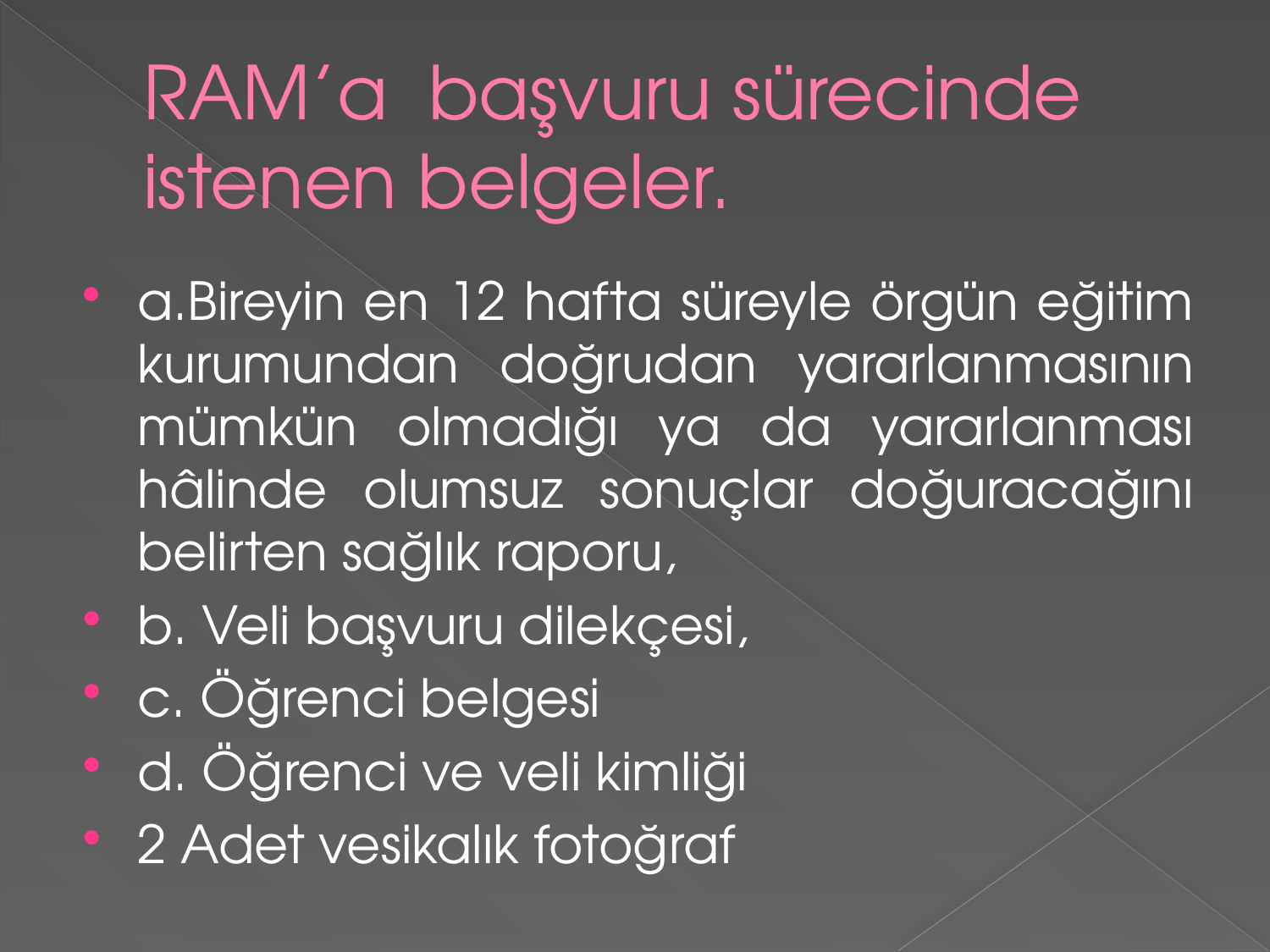

# RAM’a  başvuru sürecinde istenen belgeler.
a.Bireyin en 12 hafta süreyle örgün eğitim kurumundan doğrudan yararlanmasının mümkün olmadığı ya da yararlanması hâlinde olumsuz sonuçlar doğuracağını belirten sağlık raporu,
b. Veli başvuru dilekçesi,
c. Öğrenci belgesi
d. Öğrenci ve veli kimliği
2 Adet vesikalık fotoğraf